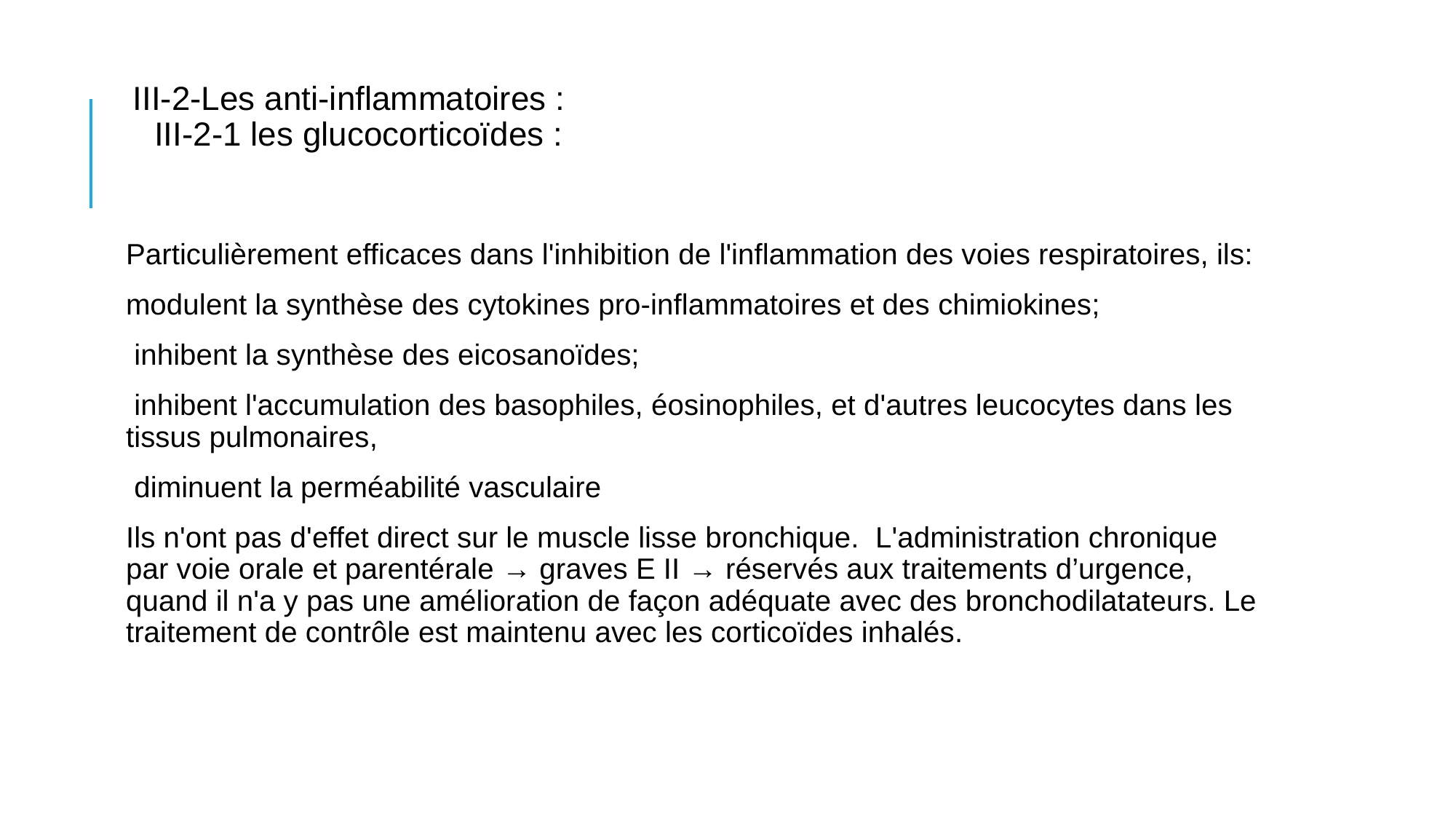

# III-2-Les anti-inflammatoires : III-2-1 les glucocorticoïdes :

Particulièrement efficaces dans l'inhibition de l'inflammation des voies respiratoires, ils:
modulent la synthèse des cytokines pro-inflammatoires et des chimiokines;
 inhibent la synthèse des eicosanoïdes;
 inhibent l'accumulation des basophiles, éosinophiles, et d'autres leucocytes dans les tissus pulmonaires,
 diminuent la perméabilité vasculaire
Ils n'ont pas d'effet direct sur le muscle lisse bronchique.  L'administration chronique par voie orale et parentérale → graves E II → réservés aux traitements d’urgence, quand il n'a y pas une amélioration de façon adéquate avec des bronchodilatateurs. Le traitement de contrôle est maintenu avec les corticoïdes inhalés.